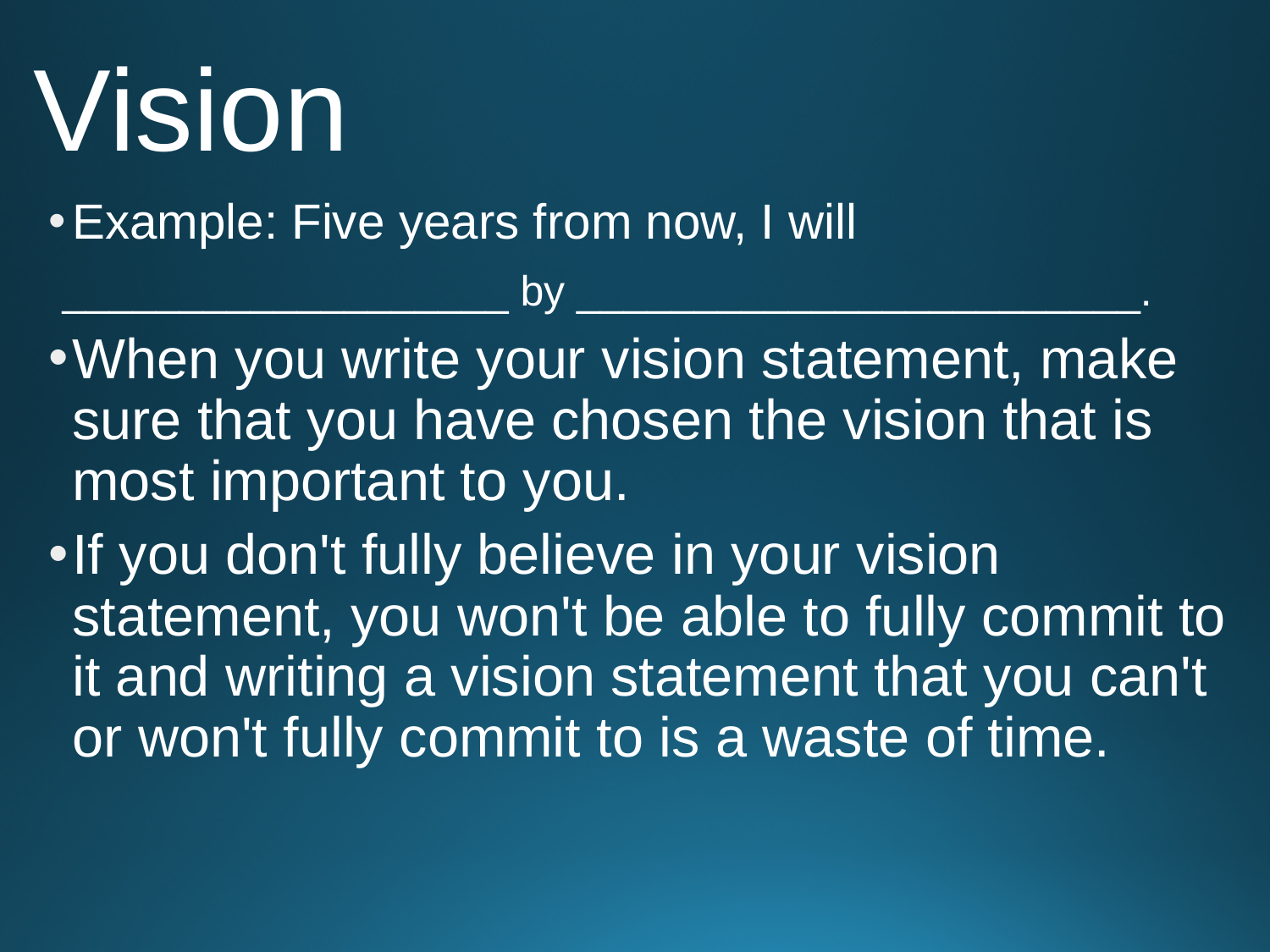

# Vision
Example: Five years from now, I will
 ___________________ by ________________________.
When you write your vision statement, make sure that you have chosen the vision that is most important to you.
If you don't fully believe in your vision statement, you won't be able to fully commit to it and writing a vision statement that you can't or won't fully commit to is a waste of time.